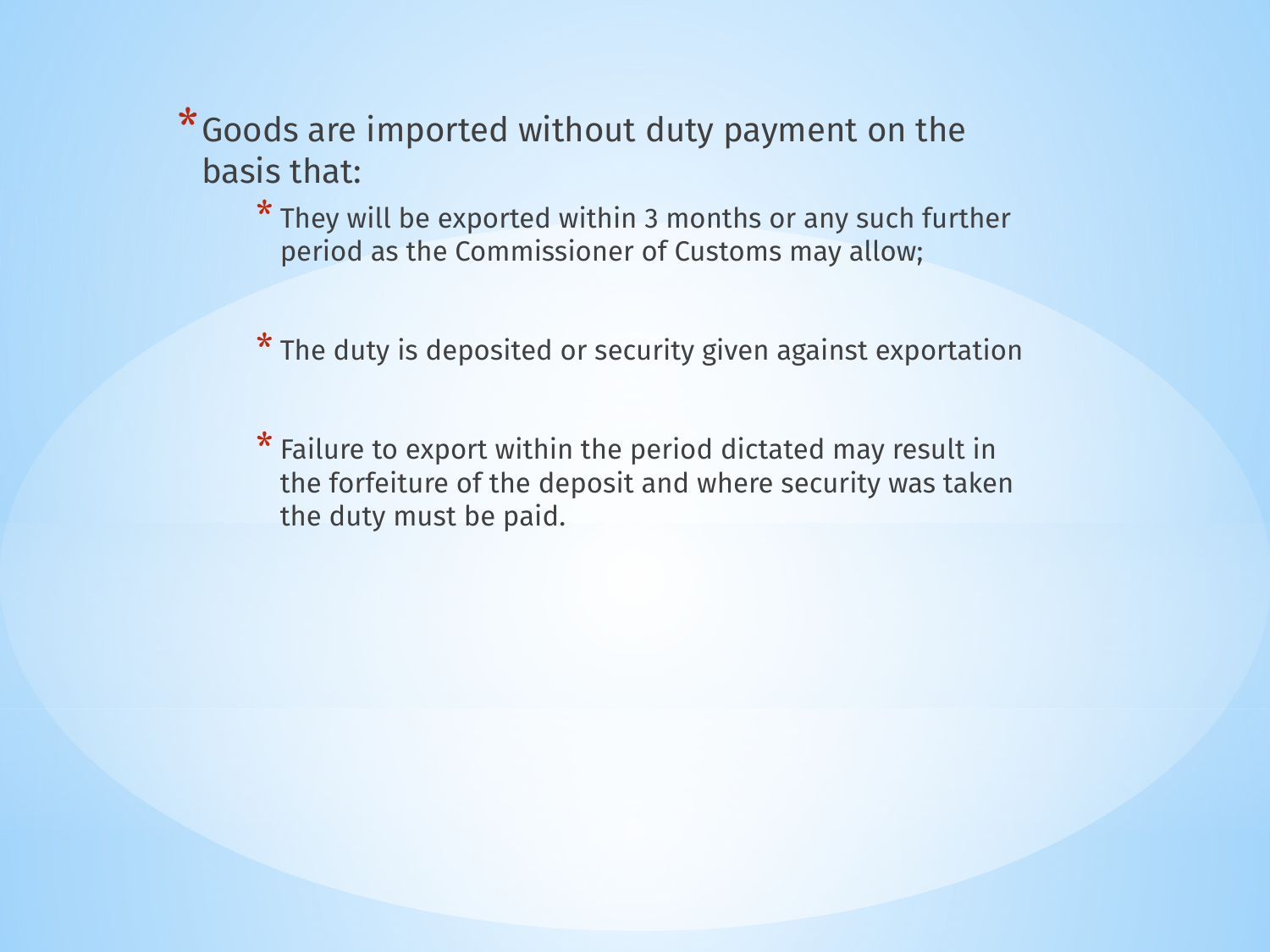

Goods are imported without duty payment on the basis that:
They will be exported within 3 months or any such further period as the Commissioner of Customs may allow;

The duty is deposited or security given against exportation

Failure to export within the period dictated may result in the forfeiture of the deposit and where security was taken the duty must be paid.